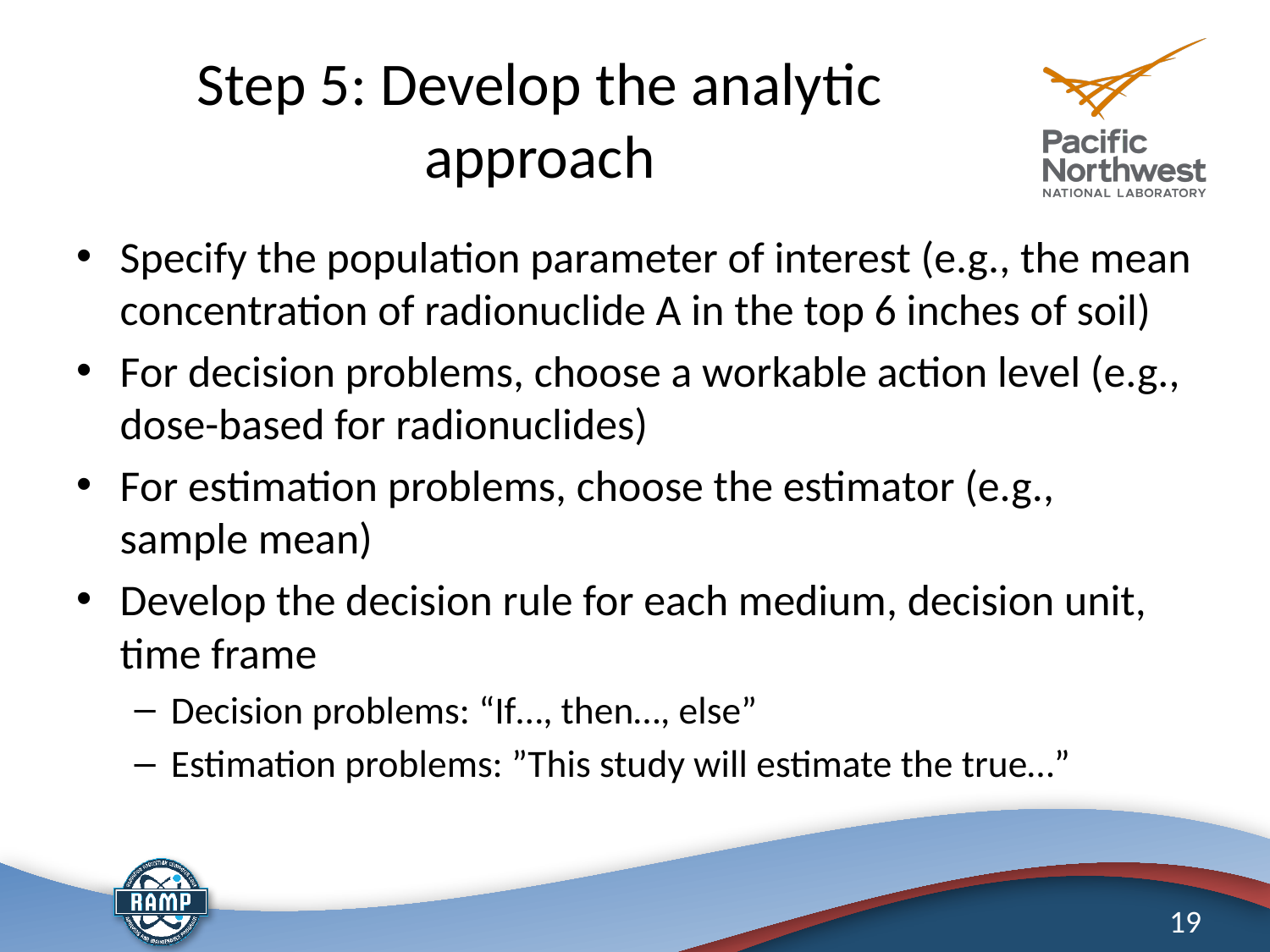

# Step 5: Develop the analytic approach
Specify the population parameter of interest (e.g., the mean concentration of radionuclide A in the top 6 inches of soil)
For decision problems, choose a workable action level (e.g., dose-based for radionuclides)
For estimation problems, choose the estimator (e.g., sample mean)
Develop the decision rule for each medium, decision unit, time frame
Decision problems: “If…, then…, else”
Estimation problems: ”This study will estimate the true…”